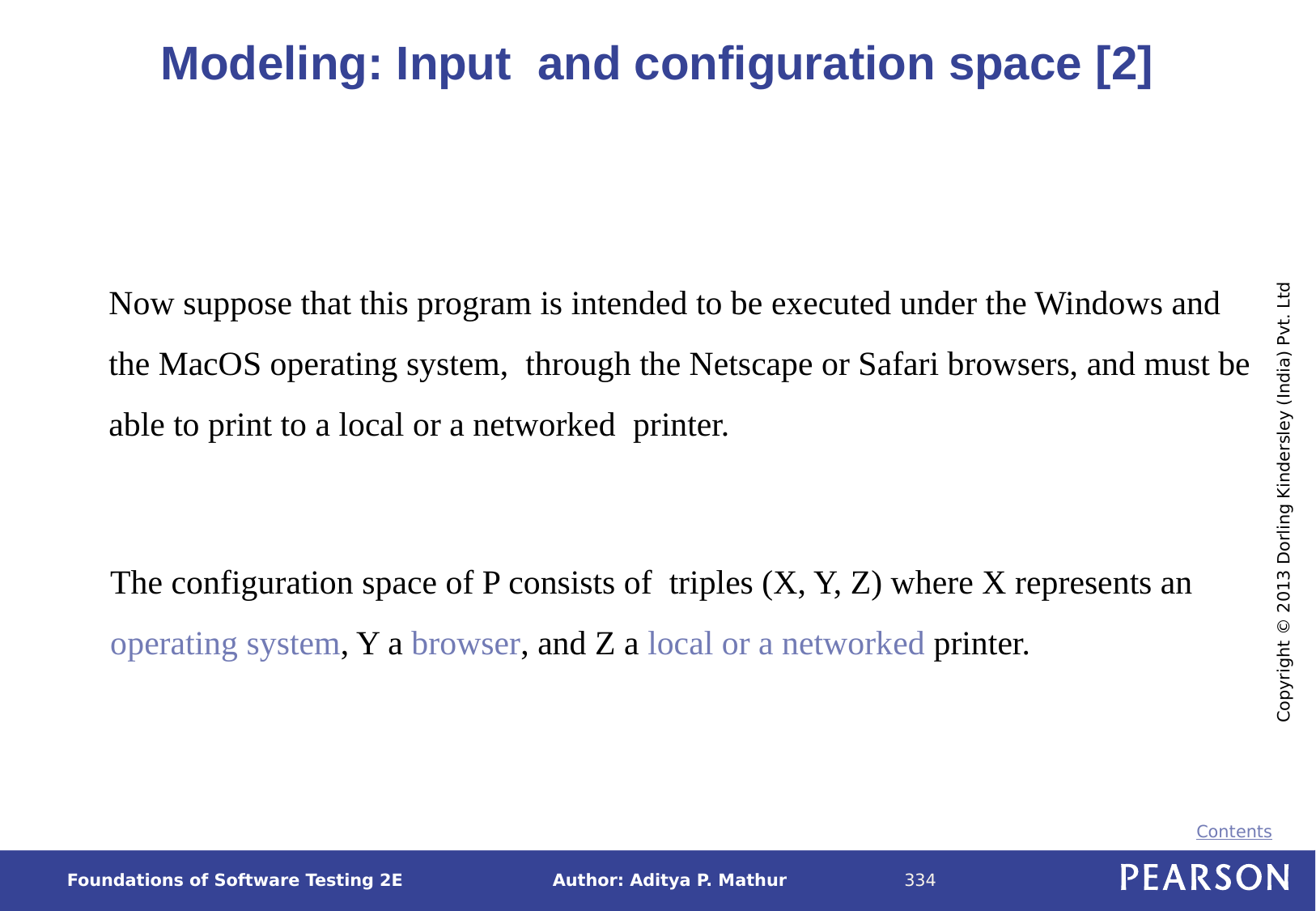

# Modeling: Input  and configuration space [2]
	Now suppose that this program is intended to be executed under the Windows and the MacOS operating system,  through the Netscape or Safari browsers, and must be able to print to a local or a networked  printer.
	The configuration space of P consists of  triples (X, Y, Z) where X represents an operating system, Y a browser, and Z a local or a networked printer.